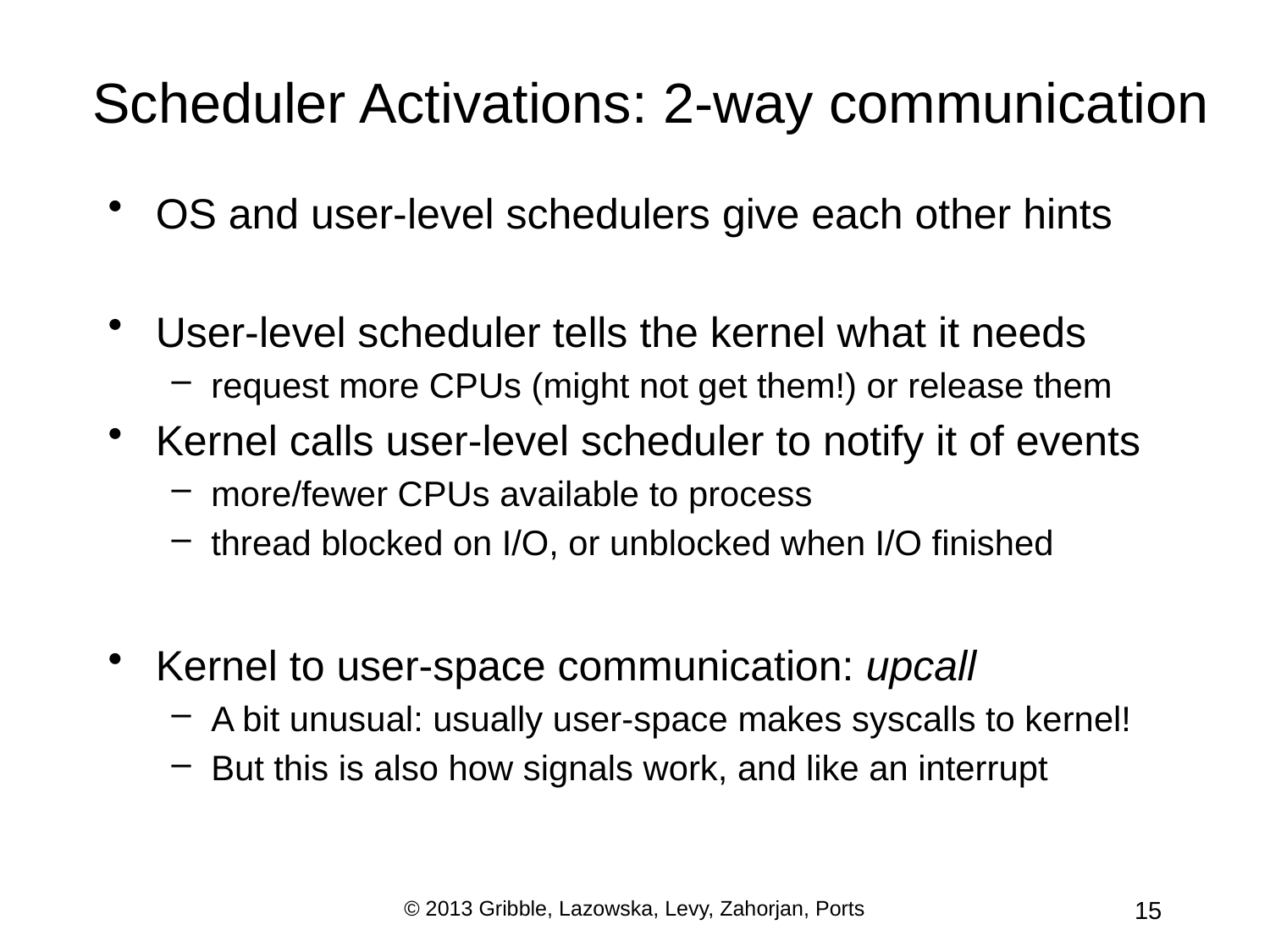

# Scheduler Activations: 2-way communication
OS and user-level schedulers give each other hints

User-level scheduler tells the kernel what it needs
request more CPUs (might not get them!) or release them
Kernel calls user-level scheduler to notify it of events
more/fewer CPUs available to process
thread blocked on I/O, or unblocked when I/O finished

Kernel to user-space communication: upcall
A bit unusual: usually user-space makes syscalls to kernel!
But this is also how signals work, and like an interrupt
© 2013 Gribble, Lazowska, Levy, Zahorjan, Ports
15